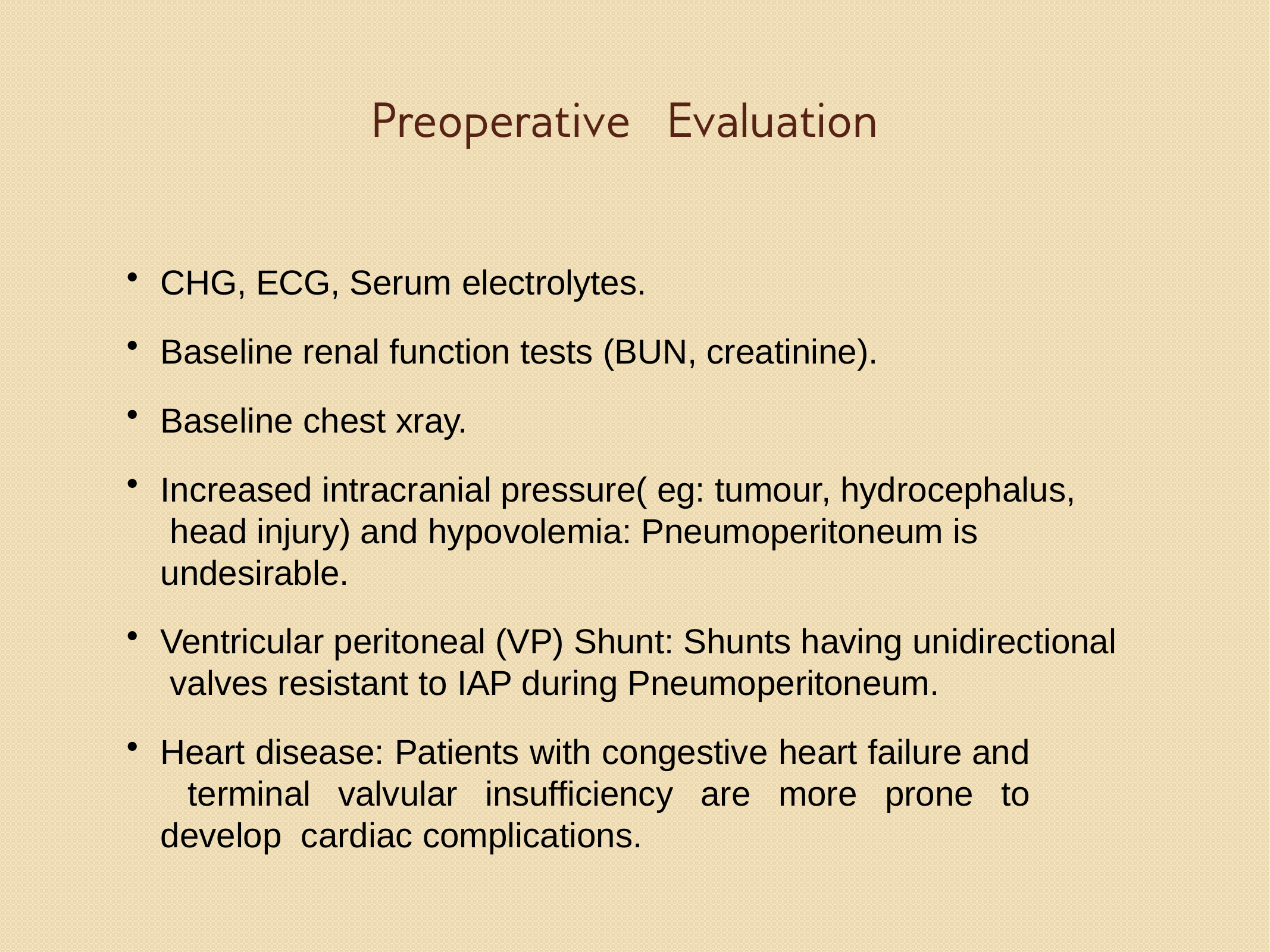

# Preoperative	Evaluation
CHG, ECG, Serum electrolytes.
Baseline renal function tests (BUN, creatinine).
Baseline chest x­ray.
Increased intracranial pressure( eg: tumour, hydrocephalus,  head injury) and hypovolemia: Pneumoperitoneum is  undesirable.
Ventricular peritoneal (VP) Shunt: Shunts having unidirectional  valves resistant to IAP during Pneumoperitoneum.
Heart disease: Patients with congestive heart failure and  terminal valvular insufficiency are more prone to develop  cardiac complications.